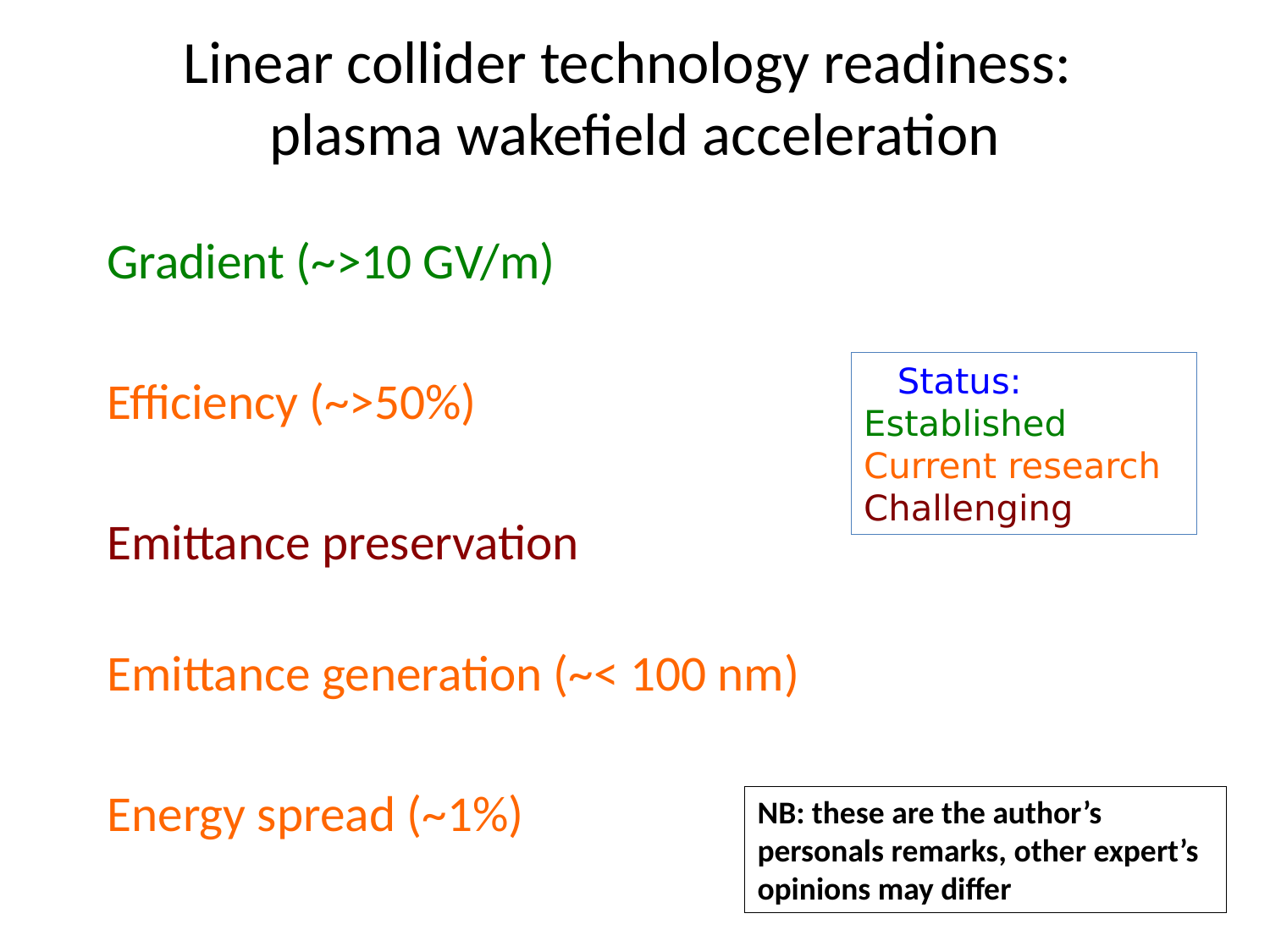

Linear collider technology readiness:
plasma wakefield acceleration
	Gradient (~>10 GV/m)

	Efficiency (~>50%)

	Emittance preservation
	Emittance generation (~< 100 nm)

	Energy spread (~1%)
   Status:
Established
Current research
Challenging
NB: these are the author’s personals remarks, other expert’s opinions may differ